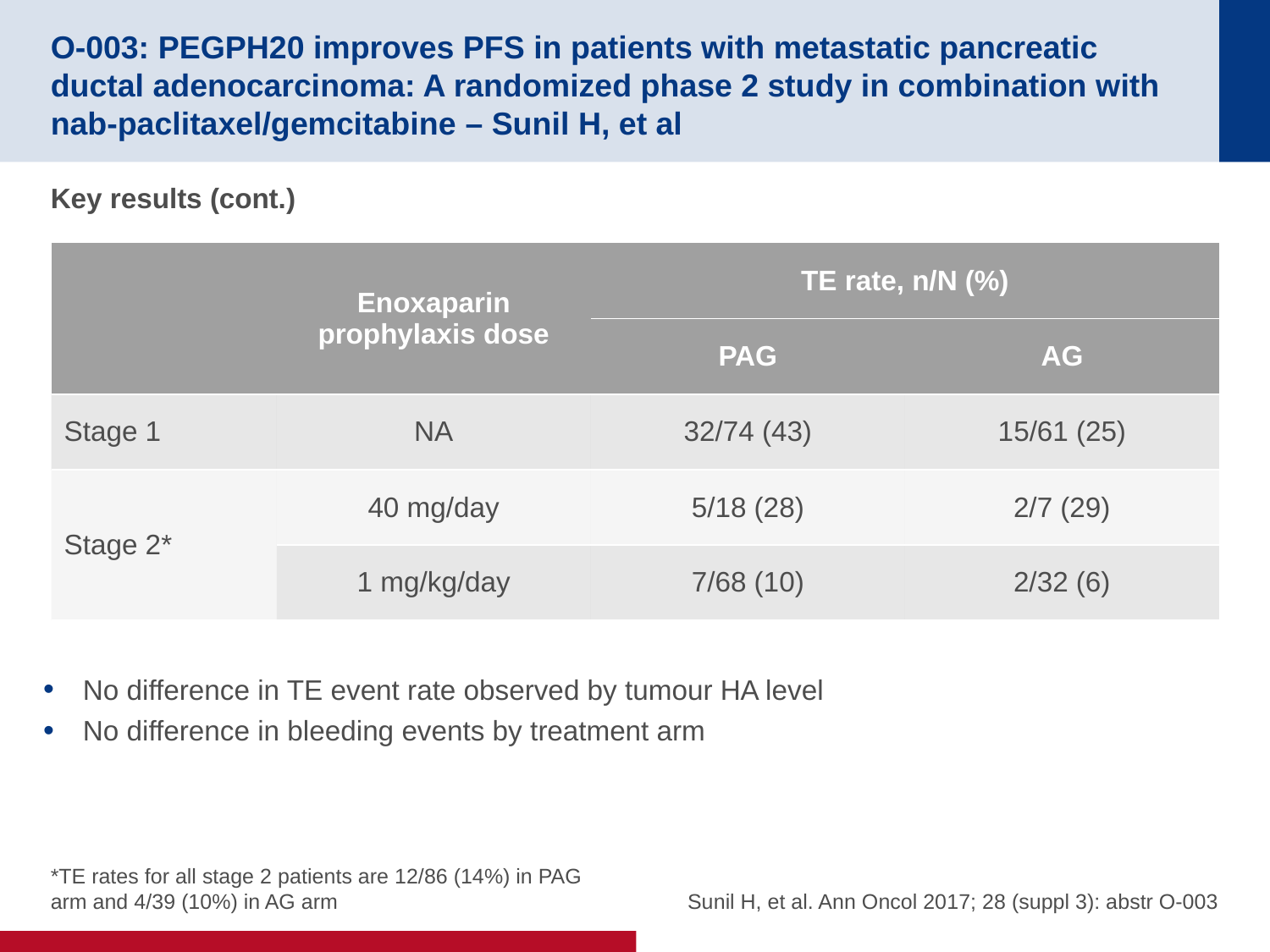

# O-003: PEGPH20 improves PFS in patients with metastatic pancreatic ductal adenocarcinoma: A randomized phase 2 study in combination with nab-paclitaxel/gemcitabine – Sunil H, et al
Key results (cont.)
|  | Enoxaparin prophylaxis dose | TE rate, n/N (%) |  |
| --- | --- | --- | --- |
|  |  | PAG | AG |
| Stage 1 | NA | 32/74 (43) | 15/61 (25) |
| Stage 2\* | 40 mg/day | 5/18 (28) | 2/7 (29) |
|  | 1 mg/kg/day | 7/68 (10) | 2/32 (6) |
No difference in TE event rate observed by tumour HA level
No difference in bleeding events by treatment arm
*TE rates for all stage 2 patients are 12/86 (14%) in PAG arm and 4/39 (10%) in AG arm
Sunil H, et al. Ann Oncol 2017; 28 (suppl 3): abstr O-003